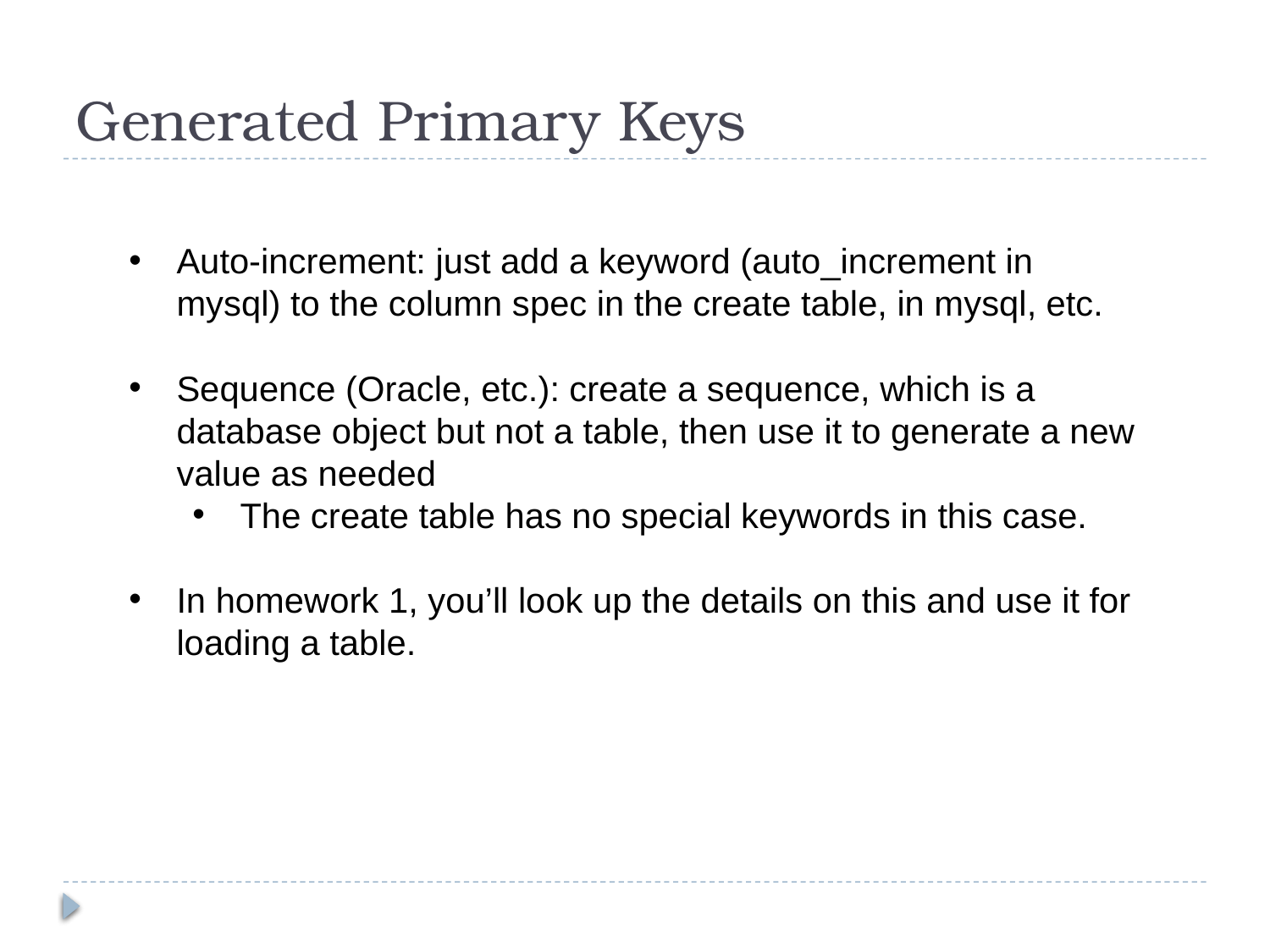

# Generated Primary Keys
Auto-increment: just add a keyword (auto_increment in mysql) to the column spec in the create table, in mysql, etc.
Sequence (Oracle, etc.): create a sequence, which is a database object but not a table, then use it to generate a new value as needed
The create table has no special keywords in this case.
In homework 1, you’ll look up the details on this and use it for loading a table.